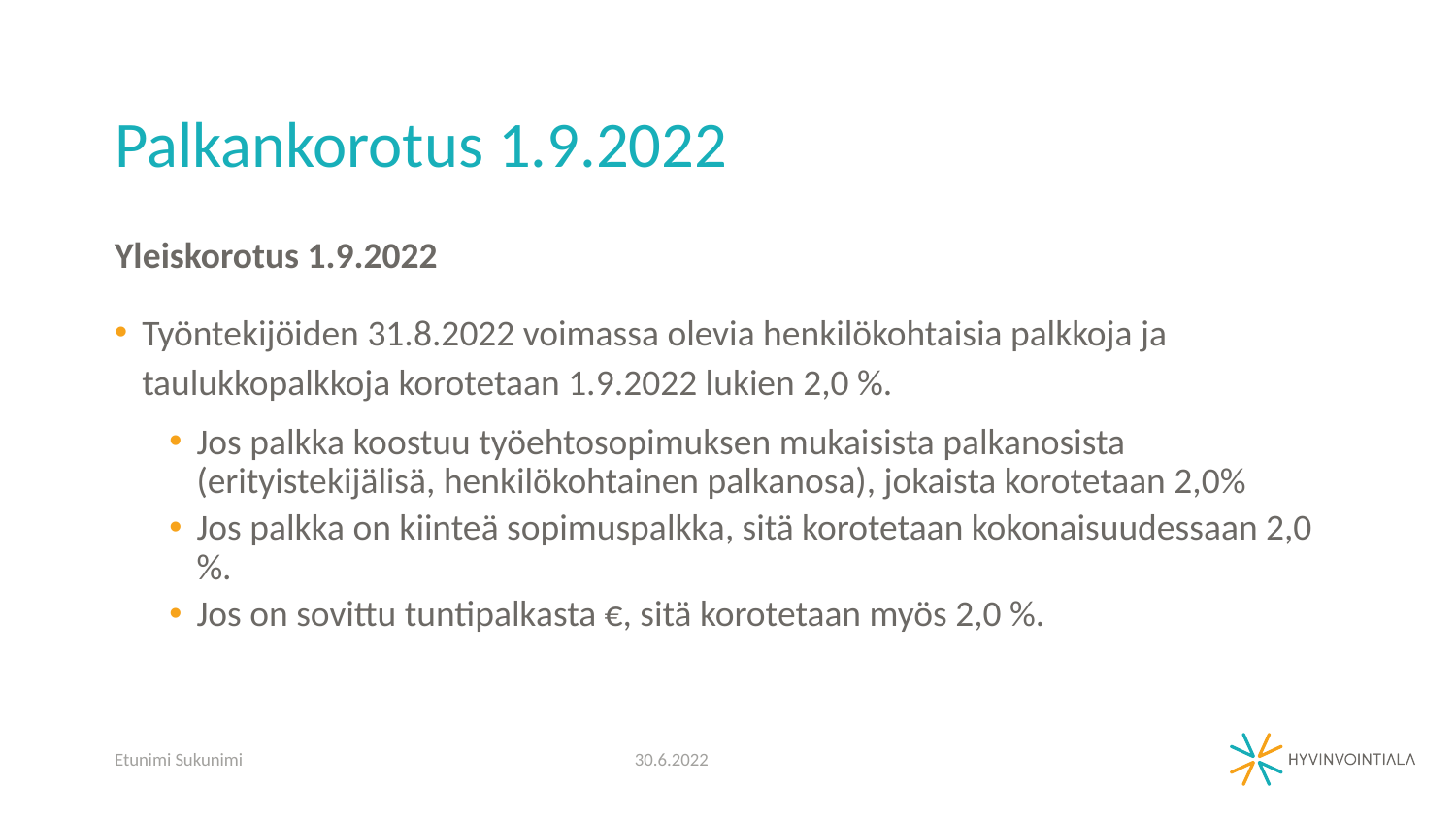

# Palkankorotus 1.9.2022
Yleiskorotus 1.9.2022
Työntekijöiden 31.8.2022 voimassa olevia henkilökohtaisia palkkoja ja taulukkopalkkoja korotetaan 1.9.2022 lukien 2,0 %.
Jos palkka koostuu työehtosopimuksen mukaisista palkanosista (erityistekijälisä, henkilökohtainen palkanosa), jokaista korotetaan 2,0%
Jos palkka on kiinteä sopimuspalkka, sitä korotetaan kokonaisuudessaan 2,0 %.
Jos on sovittu tuntipalkasta €, sitä korotetaan myös 2,0 %.

Etunimi Sukunimi
30.6.2022